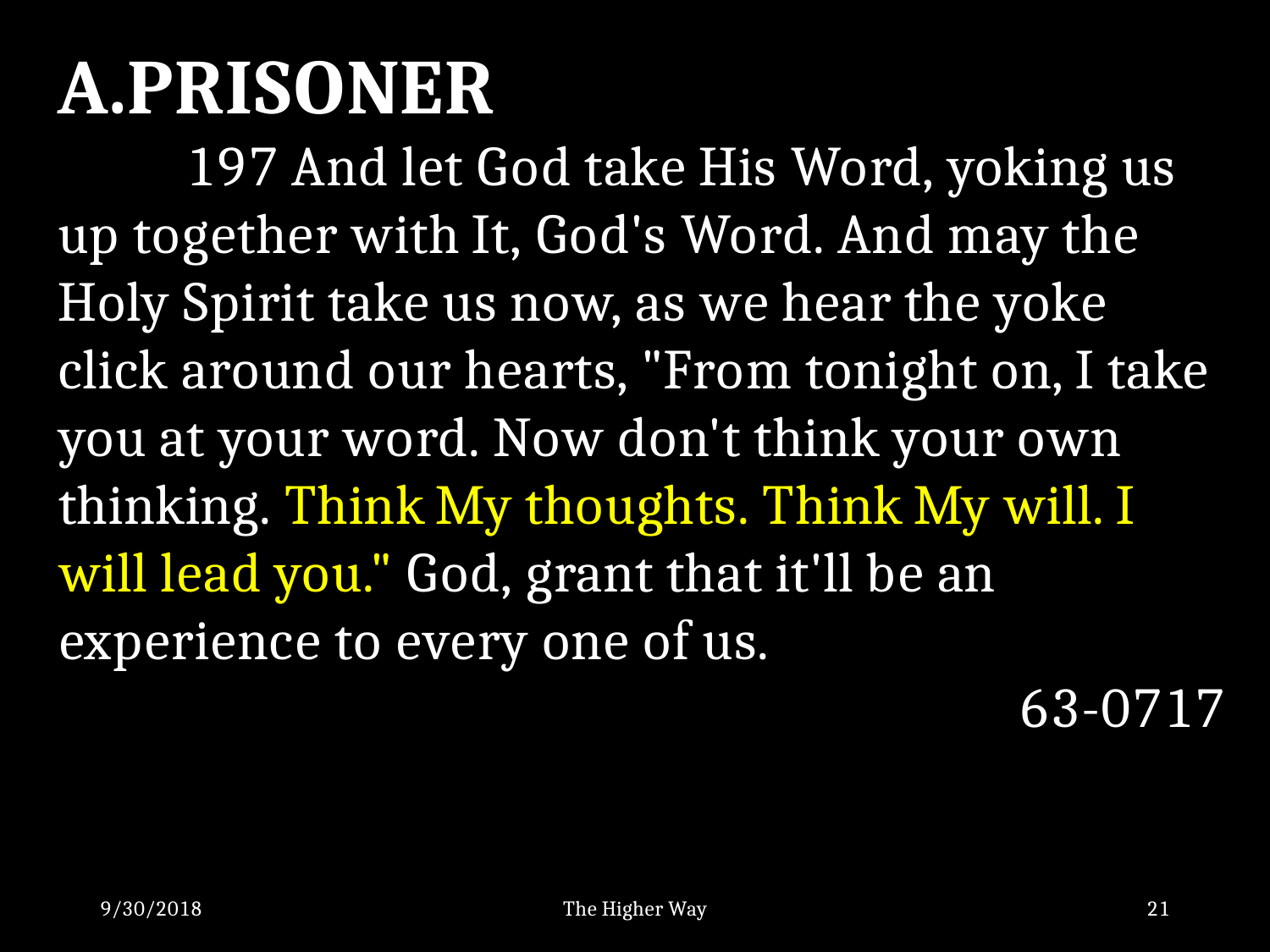

A.PRISONER
	197 And let God take His Word, yoking us up together with It, God's Word. And may the Holy Spirit take us now, as we hear the yoke click around our hearts, "From tonight on, I take you at your word. Now don't think your own thinking. Think My thoughts. Think My will. I will lead you." God, grant that it'll be an experience to every one of us.
63-0717
9/30/2018
The Higher Way
21